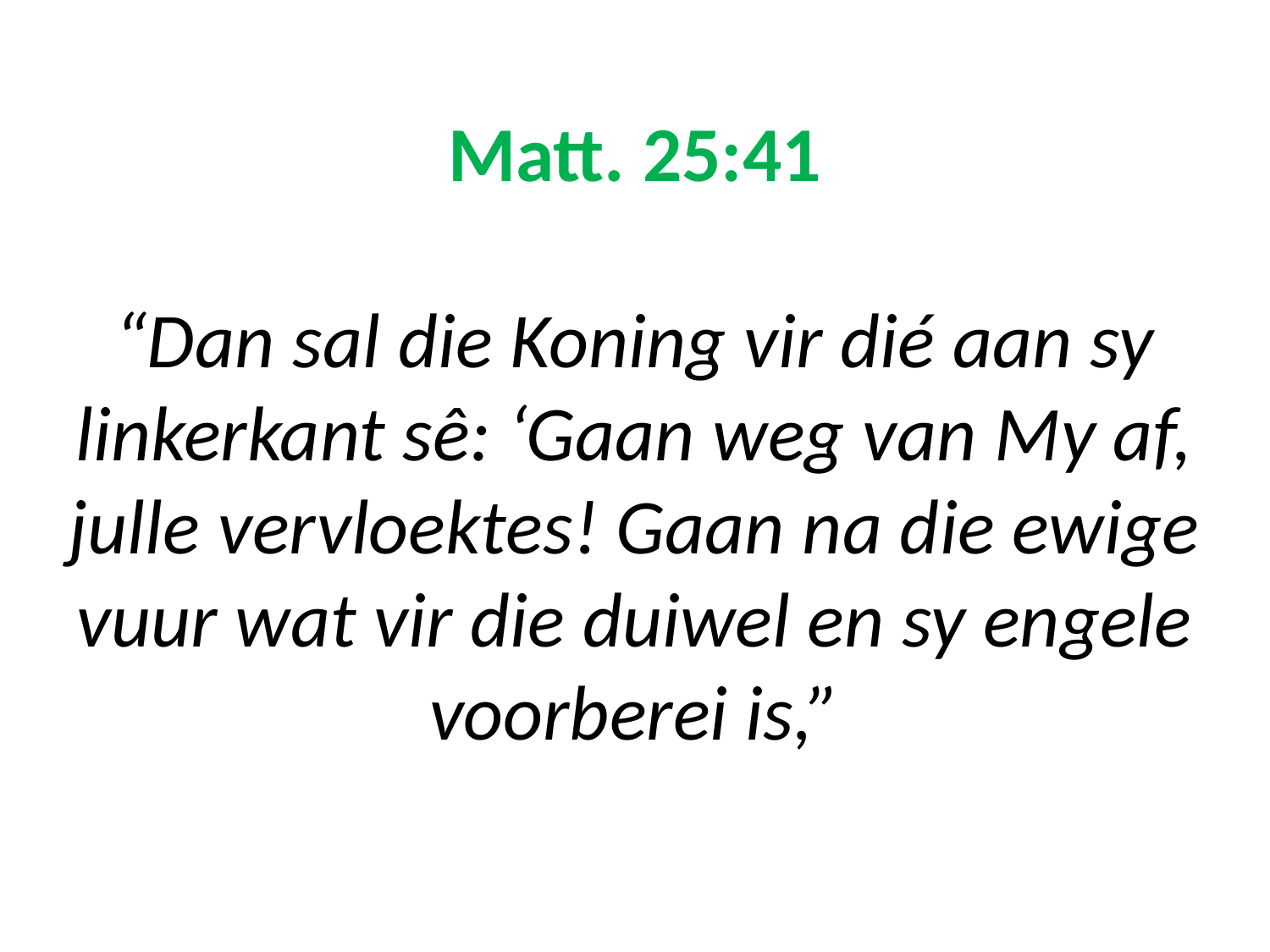

# Matt. 25:41 “Dan sal die Koning vir dié aan sy linkerkant sê: ‘Gaan weg van My af, julle vervloektes! Gaan na die ewige vuur wat vir die duiwel en sy engele voorberei is,”